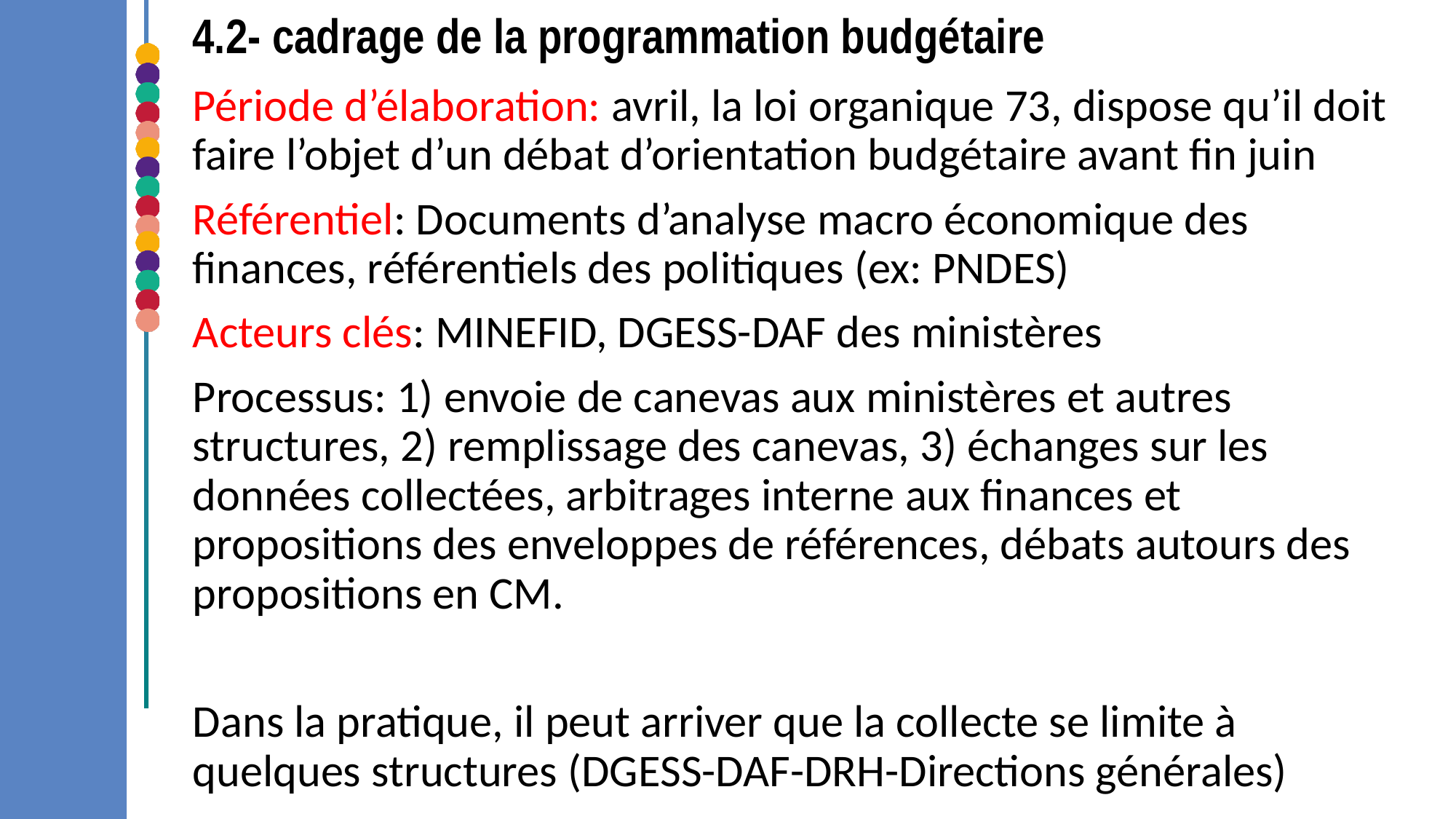

# 4.2- cadrage de la programmation budgétaire
Période d’élaboration: avril, la loi organique 73, dispose qu’il doit faire l’objet d’un débat d’orientation budgétaire avant fin juin
Référentiel: Documents d’analyse macro économique des finances, référentiels des politiques (ex: PNDES)
Acteurs clés: MINEFID, DGESS-DAF des ministères
Processus: 1) envoie de canevas aux ministères et autres structures, 2) remplissage des canevas, 3) échanges sur les données collectées, arbitrages interne aux finances et propositions des enveloppes de références, débats autours des propositions en CM.

Dans la pratique, il peut arriver que la collecte se limite à quelques structures (DGESS-DAF-DRH-Directions générales)